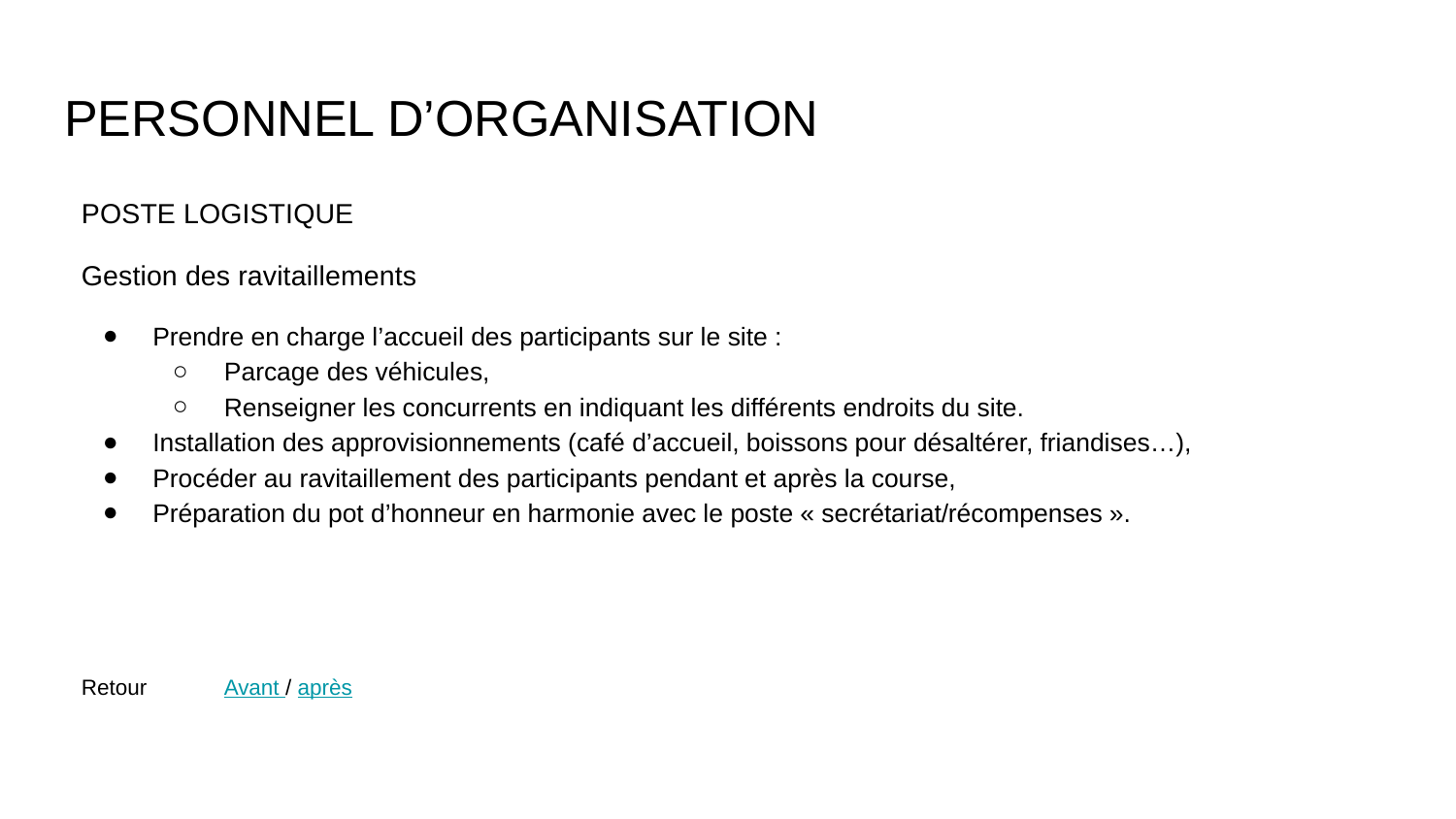

# PERSONNEL D’ORGANISATION

POSTE LOGISTIQUE
Gestion des ravitaillements

Prendre en charge l’accueil des participants sur le site :
Parcage des véhicules,
Renseigner les concurrents en indiquant les différents endroits du site.
Installation des approvisionnements (café d’accueil, boissons pour désaltérer, friandises…),
Procéder au ravitaillement des participants pendant et après la course,
Préparation du pot d’honneur en harmonie avec le poste « secrétariat/récompenses ».

Retour															Avant / après